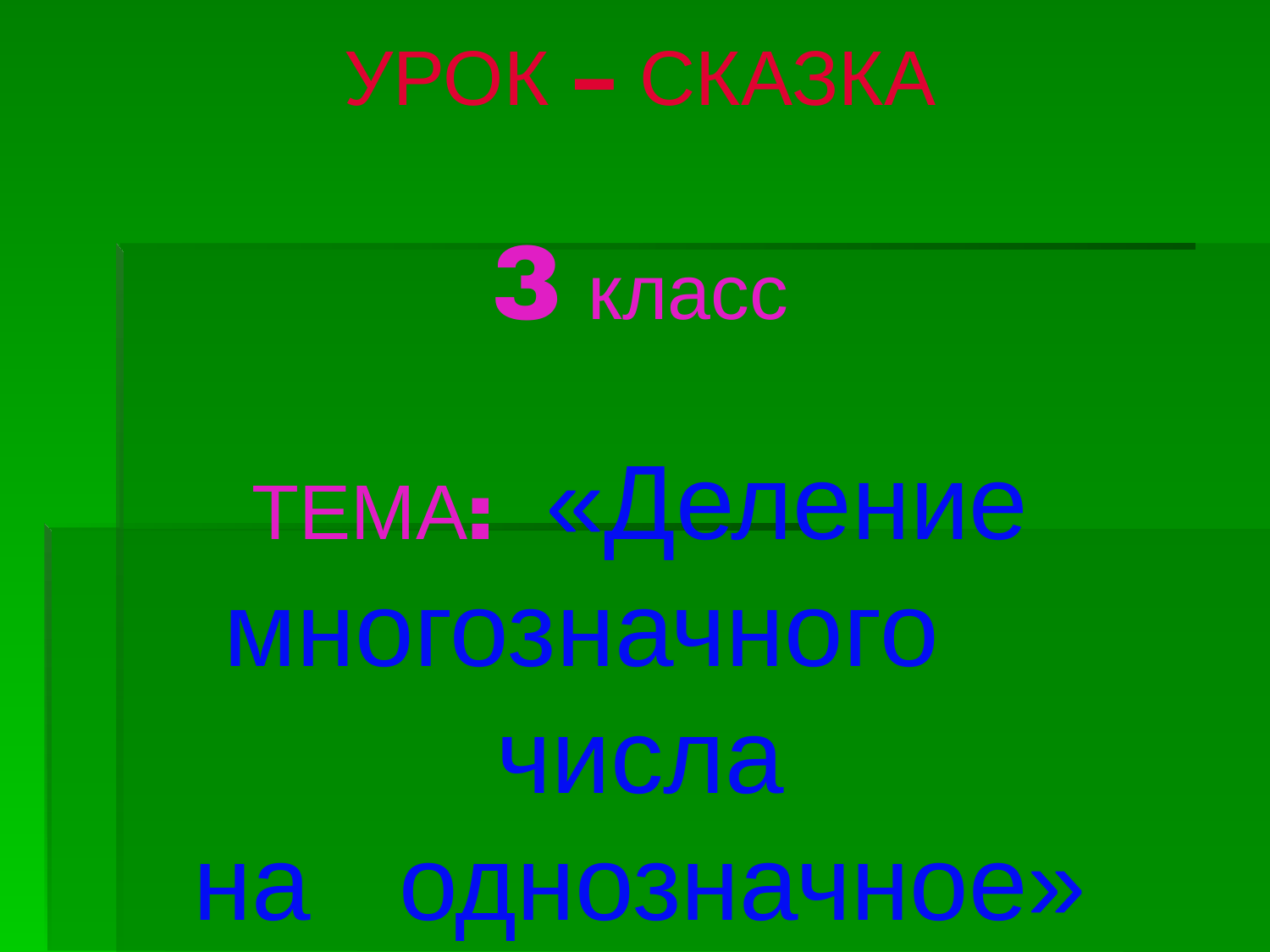

# УРОК – СКАЗКА 3 класс ТЕМА:  «Деление многозначного     числа на   однозначное»